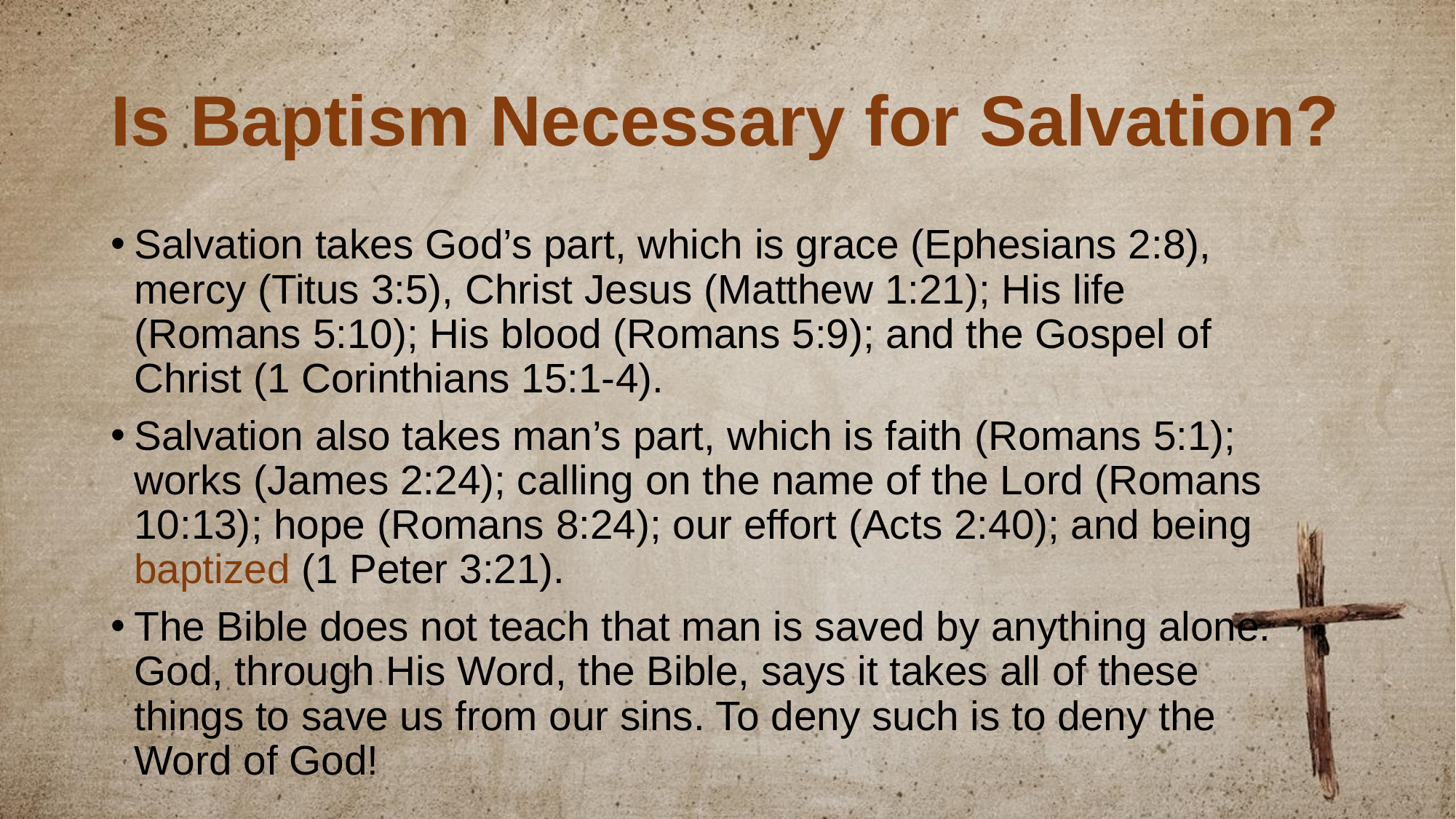

# Is Baptism Necessary for Salvation?
Salvation takes God’s part, which is grace (Ephesians 2:8), mercy (Titus 3:5), Christ Jesus (Matthew 1:21); His life (Romans 5:10); His blood (Romans 5:9); and the Gospel of Christ (1 Corinthians 15:1-4).
Salvation also takes man’s part, which is faith (Romans 5:1); works (James 2:24); calling on the name of the Lord (Romans 10:13); hope (Romans 8:24); our effort (Acts 2:40); and being baptized (1 Peter 3:21).
The Bible does not teach that man is saved by anything alone. God, through His Word, the Bible, says it takes all of these things to save us from our sins. To deny such is to deny the Word of God!